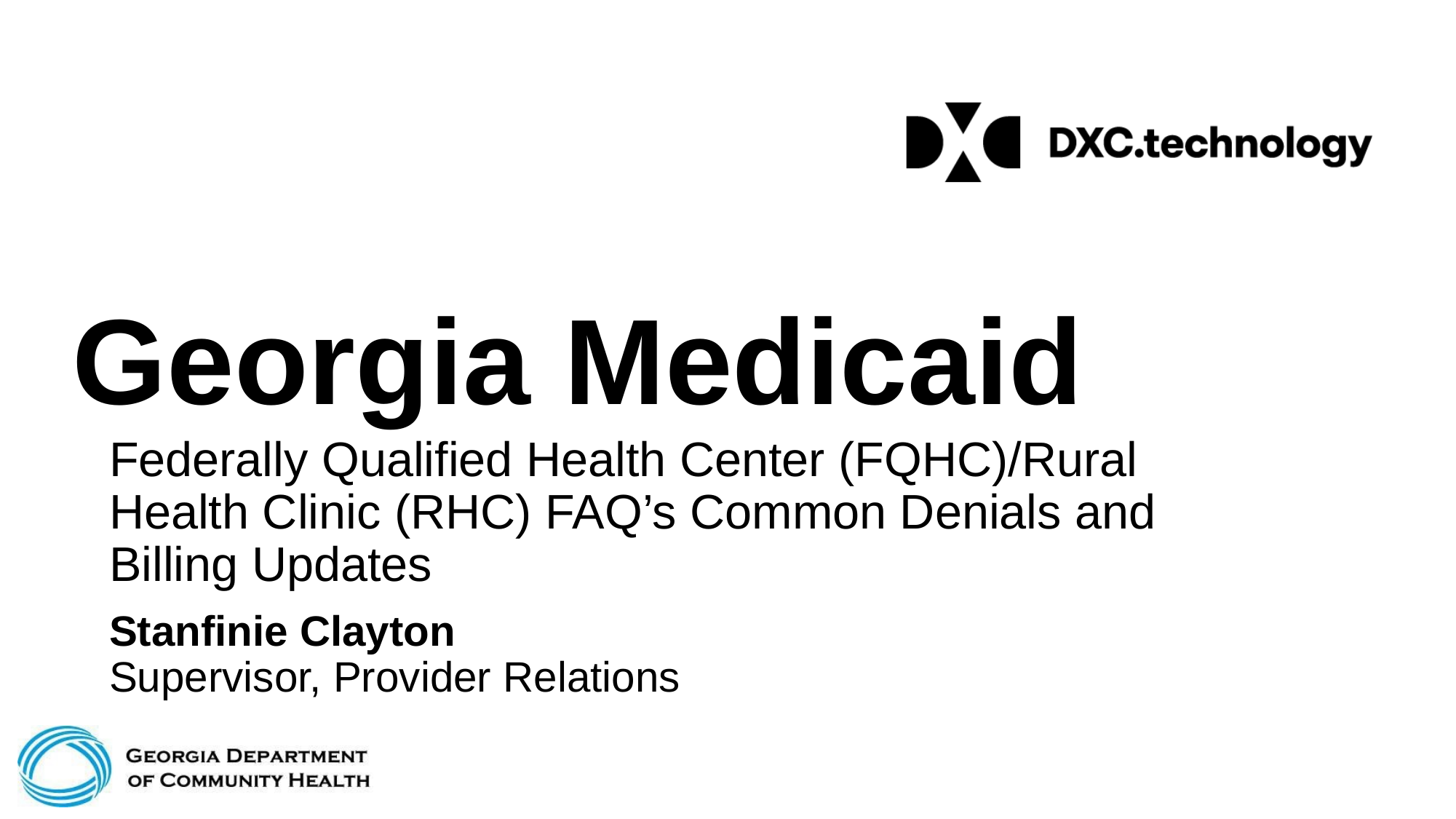

# Georgia Medicaid
Federally Qualified Health Center (FQHC)/Rural Health Clinic (RHC) FAQ’s Common Denials and Billing Updates
Stanfinie Clayton
Supervisor, Provider Relations